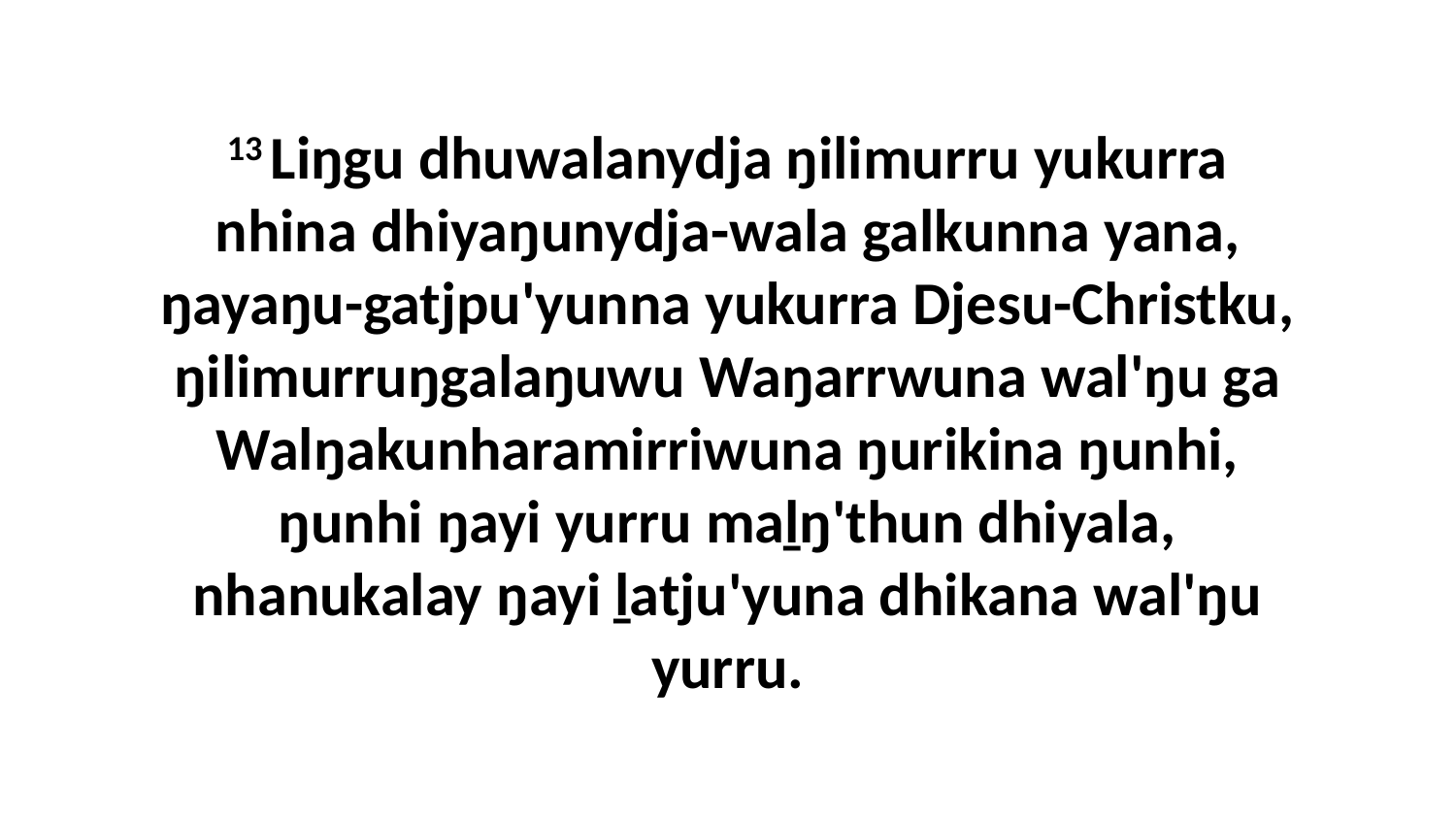

13 Liŋgu dhuwalanydja ŋilimurru yukurra nhina dhiyaŋunydja-wala galkunna yana, ŋayaŋu-gatjpu'yunna yukurra Djesu-Christku, ŋilimurruŋgalaŋuwu Waŋarrwuna wal'ŋu ga Walŋakunharamirriwuna ŋurikina ŋunhi, ŋunhi ŋayi yurru maḻŋ'thun dhiyala, nhanukalay ŋayi ḻatju'yuna dhikana wal'ŋu yurru.